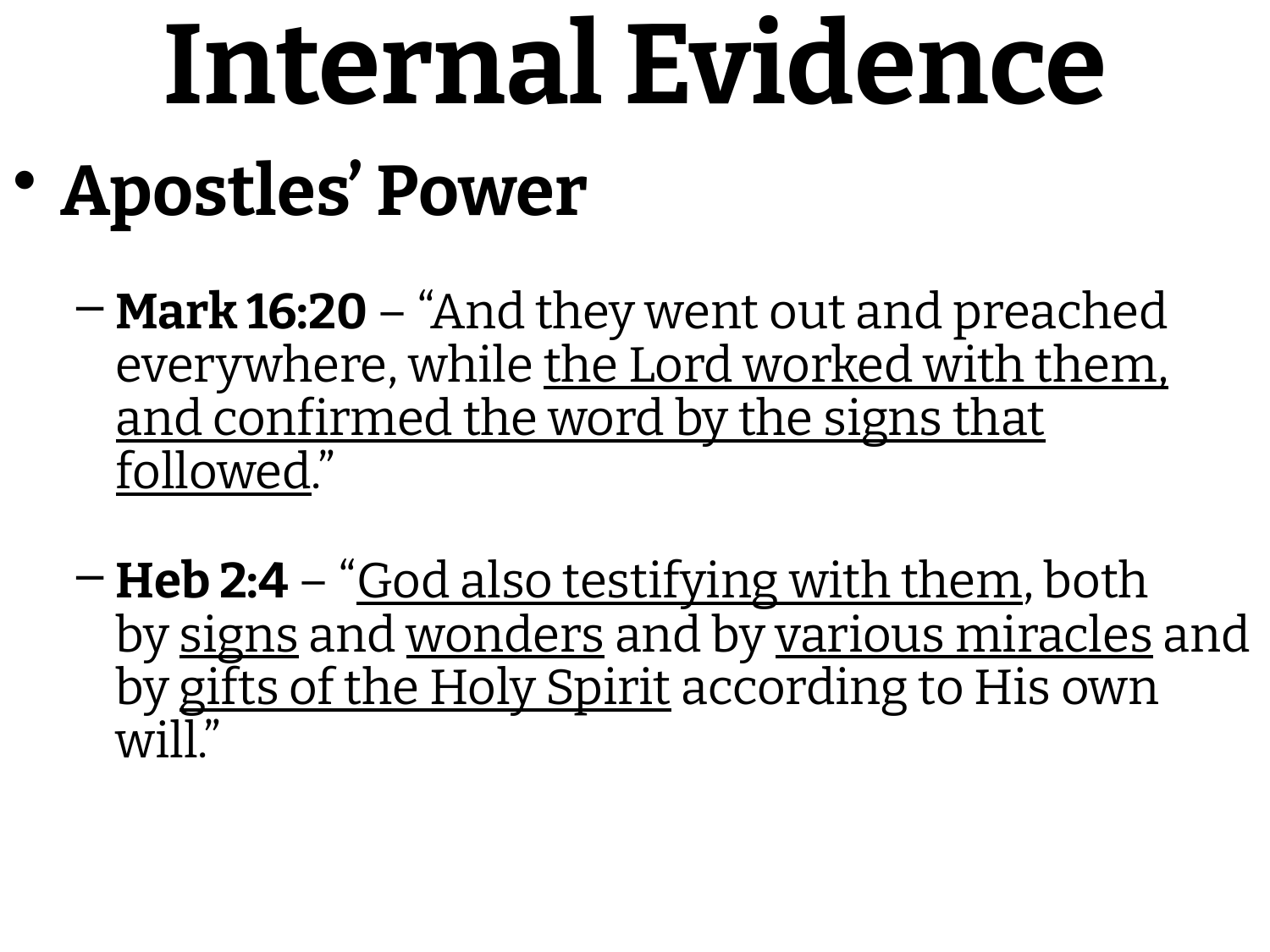

# Internal Evidence
Apostles’ Power

Mark 16:20 – “And they went out and preached everywhere, while the Lord worked with them, and confirmed the word by the signs that followed.”

Heb 2:4 – “God also testifying with them, both by signs and wonders and by various miracles and by gifts of the Holy Spirit according to His own will.”